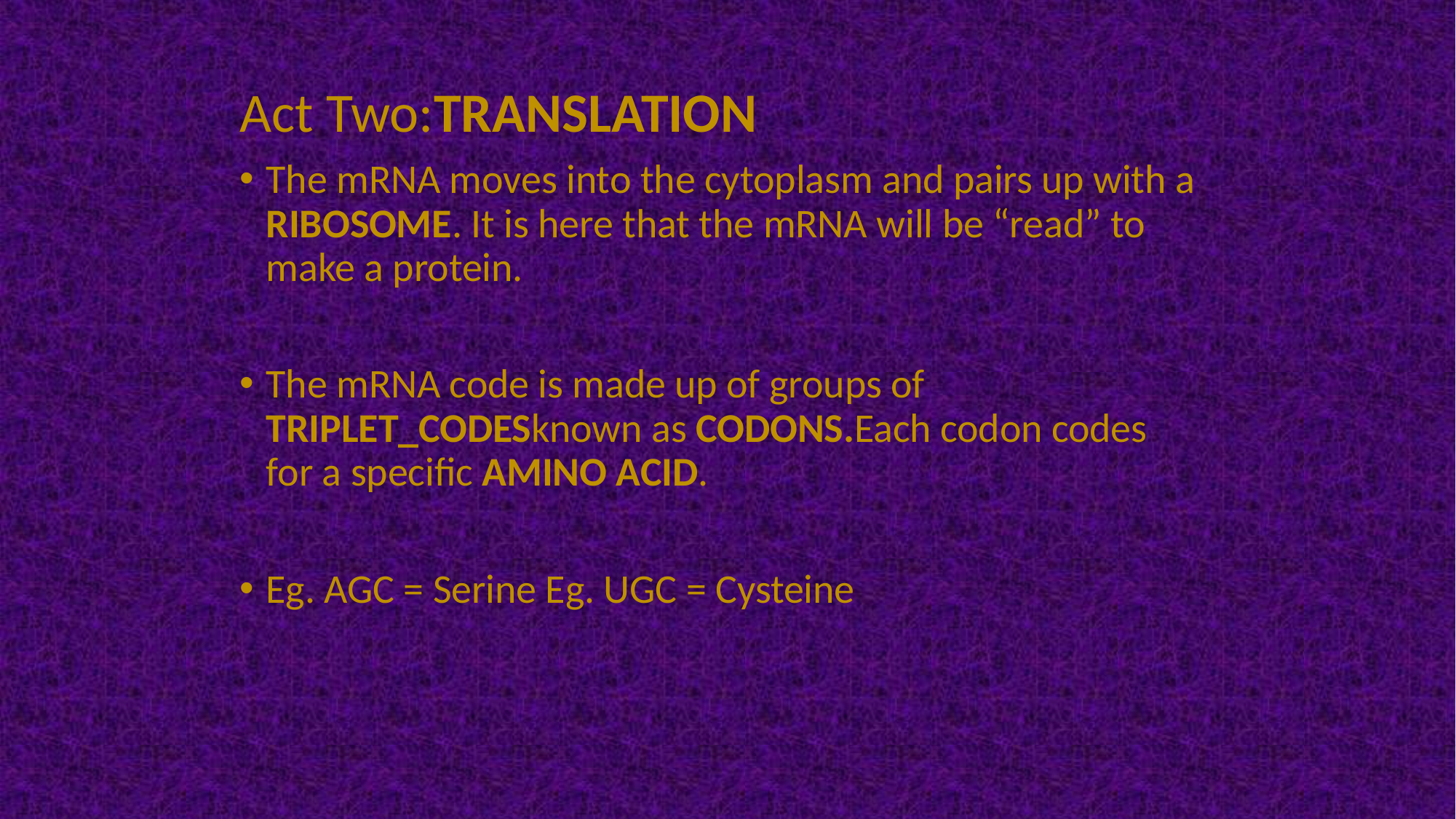

Act Two:TRANSLATION
The mRNA moves into the cytoplasm and pairs up with a RIBOSOME. It is here that the mRNA will be “read” to make a protein.

The mRNA code is made up of groups of TRIPLET_CODESknown as CODONS.Each codon codes for a specific AMINO ACID.

Eg. AGC = Serine Eg. UGC = Cysteine